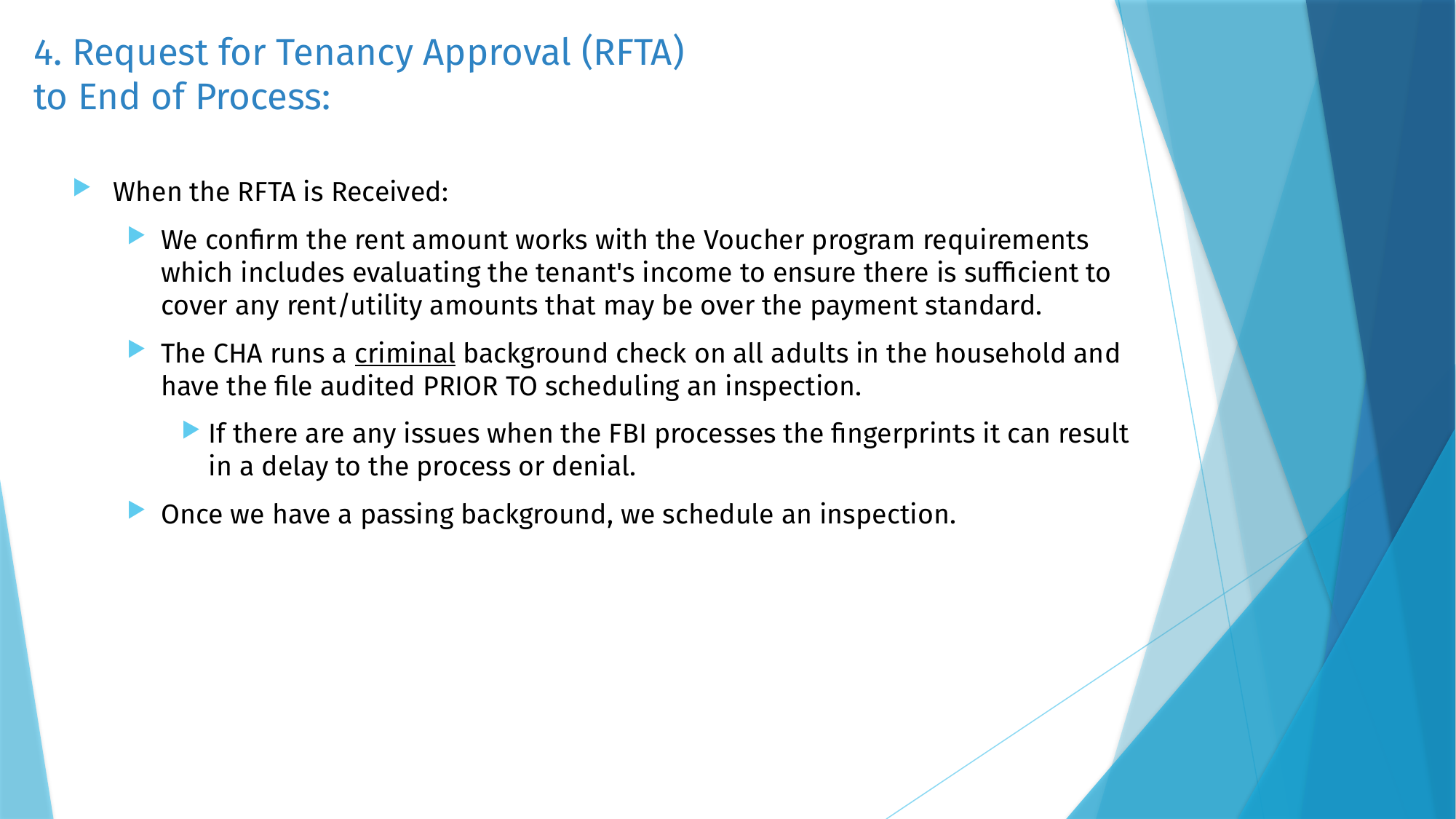

# 4. Request for Tenancy Approval (RFTA) to End of Process:
When the RFTA is Received:
We confirm the rent amount works with the Voucher program requirements which includes evaluating the tenant's income to ensure there is sufficient to cover any rent/utility amounts that may be over the payment standard.
The CHA runs a criminal background check on all adults in the household and have the file audited PRIOR TO scheduling an inspection.
If there are any issues when the FBI processes the fingerprints it can result in a delay to the process or denial.
Once we have a passing background, we schedule an inspection.